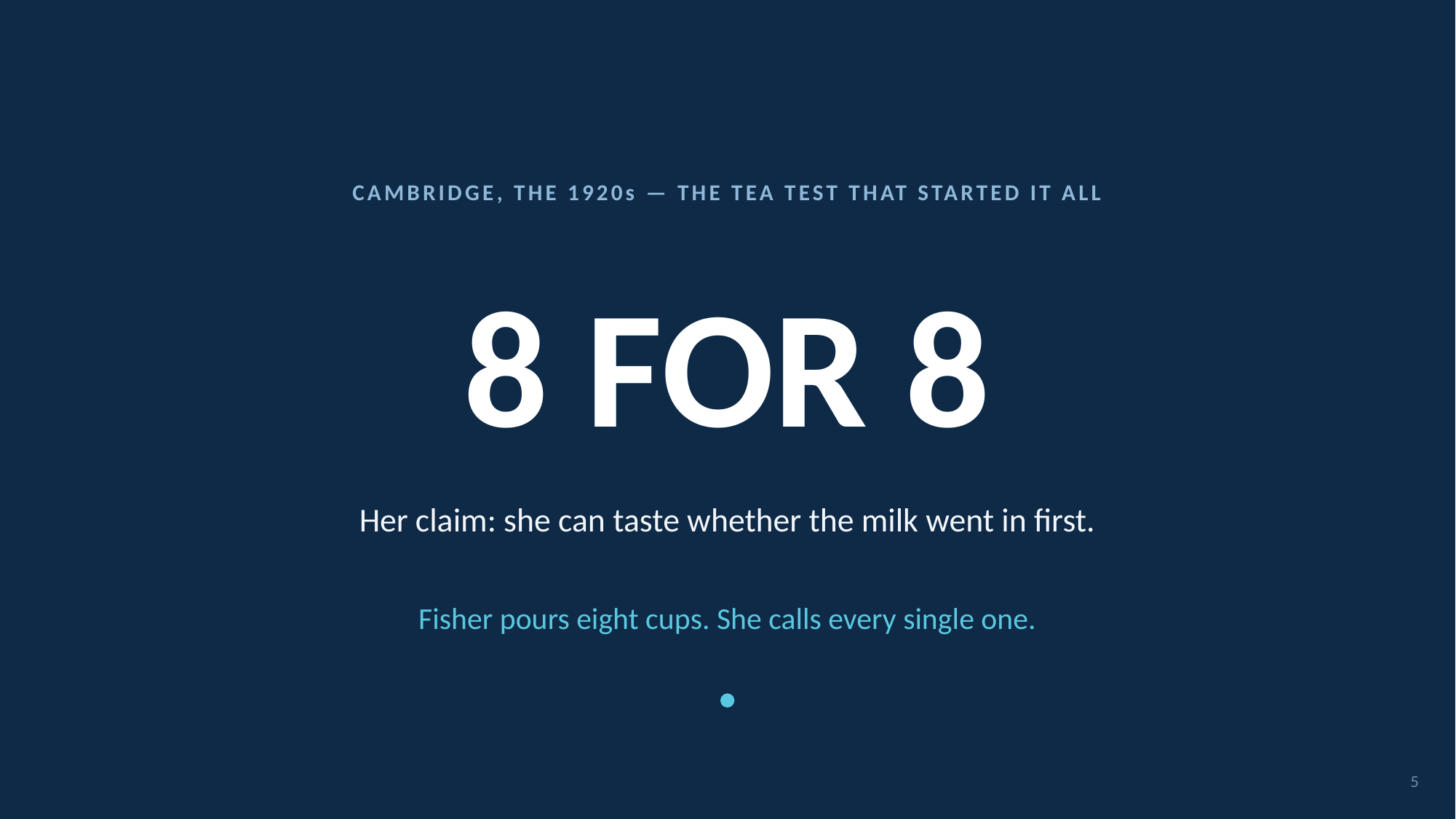

CAMBRIDGE, THE 1920s — THE TEA TEST THAT STARTED IT ALL
# 8 FOR 8
Her claim: she can taste whether the milk went in first.
Fisher pours eight cups. She calls every single one.

5